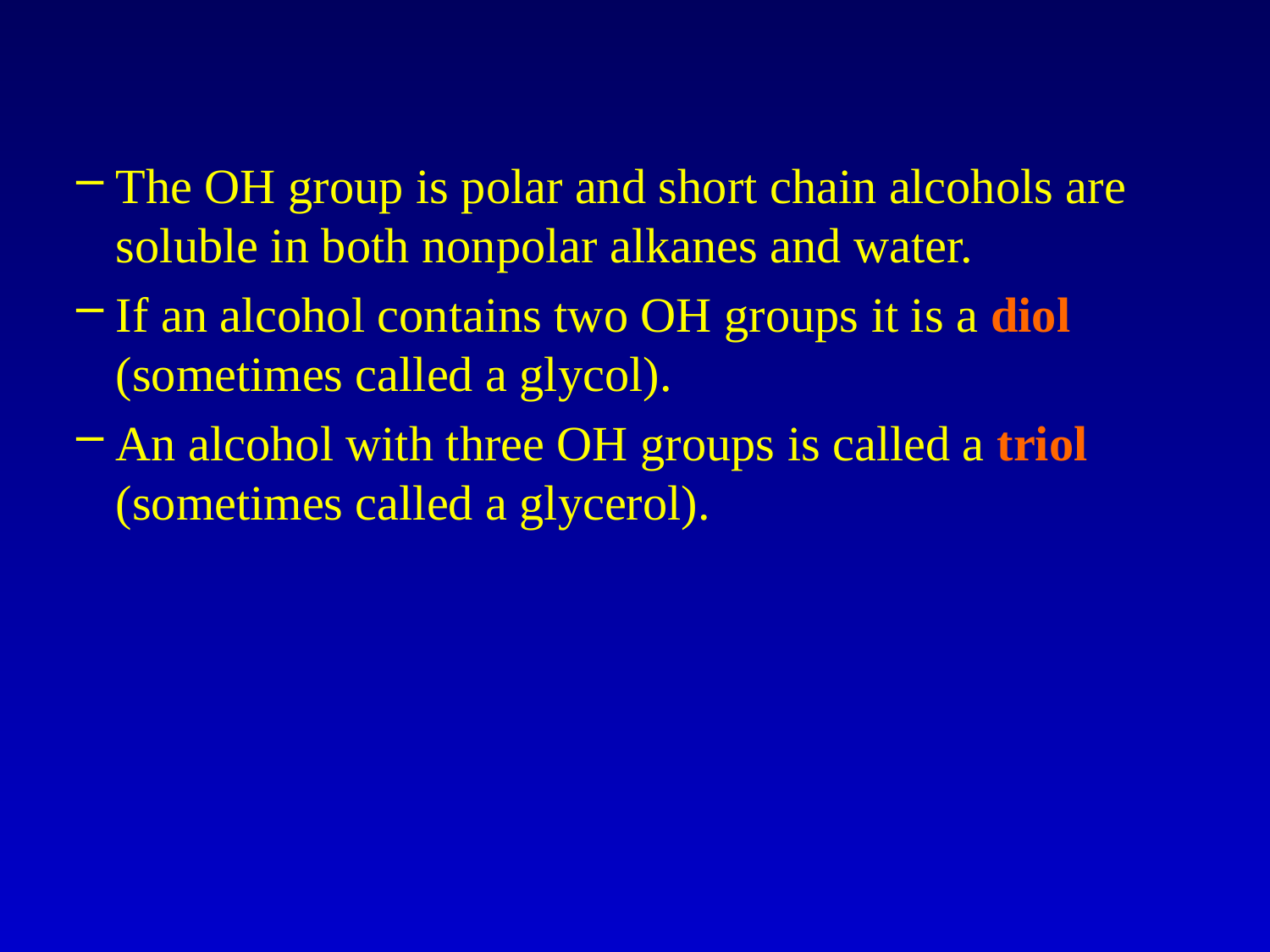

#
The OH group is polar and short chain alcohols are soluble in both nonpolar alkanes and water.
If an alcohol contains two OH groups it is a diol (sometimes called a glycol).
An alcohol with three OH groups is called a triol (sometimes called a glycerol).